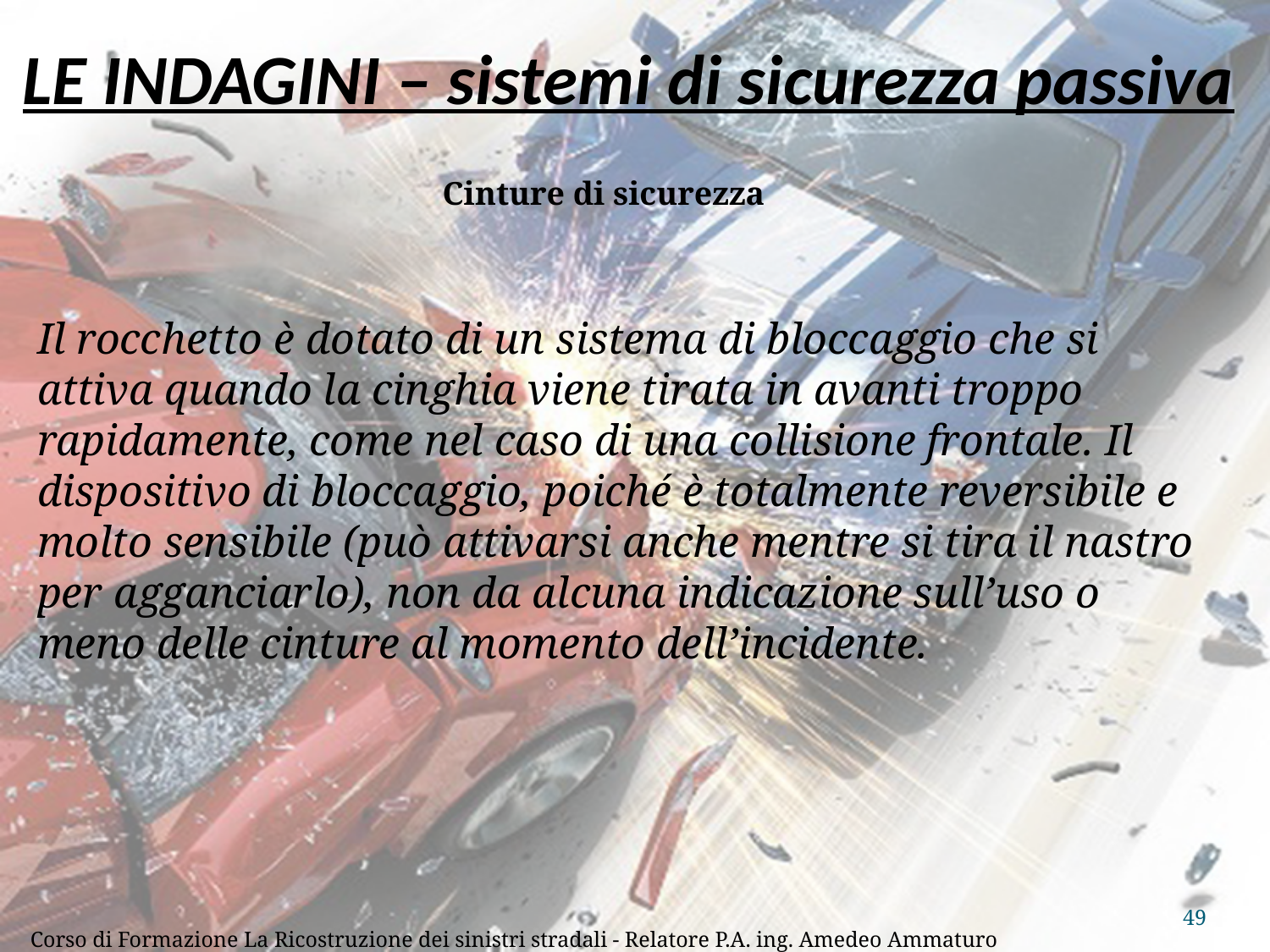

# LE INDAGINI – sistemi di sicurezza passiva
Cinture di sicurezza
Il rocchetto è dotato di un sistema di bloccaggio che si attiva quando la cinghia viene tirata in avanti troppo rapidamente, come nel caso di una collisione frontale. Il dispositivo di bloccaggio, poiché è totalmente reversibile e molto sensibile (può attivarsi anche mentre si tira il nastro per agganciarlo), non da alcuna indicazione sull’uso o meno delle cinture al momento dell’incidente.
49
Corso di Formazione La Ricostruzione dei sinistri stradali - Relatore P.A. ing. Amedeo Ammaturo